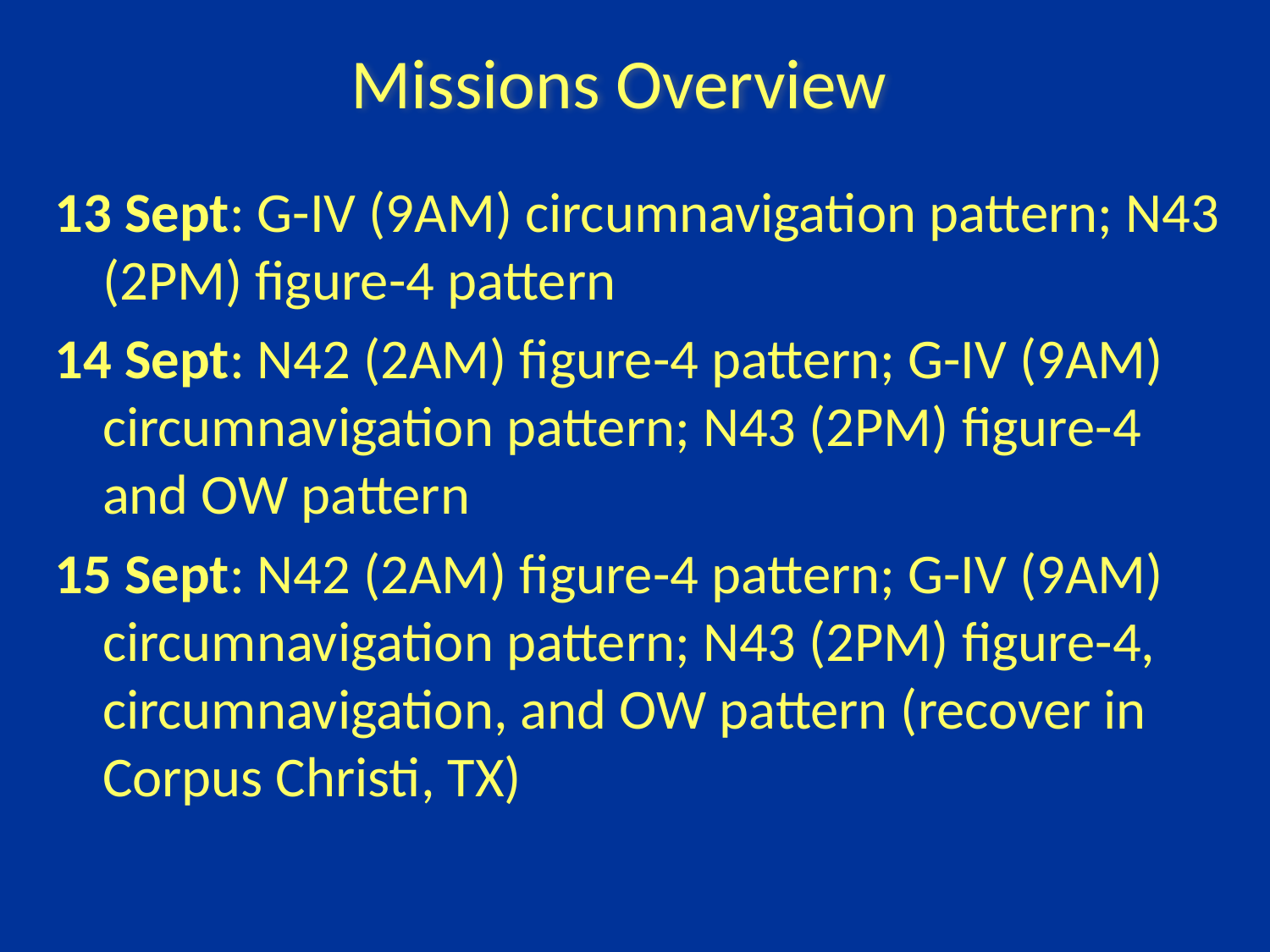

Missions Overview
13 Sept: G-IV (9AM) circumnavigation pattern; N43 (2PM) figure-4 pattern
14 Sept: N42 (2AM) figure-4 pattern; G-IV (9AM) circumnavigation pattern; N43 (2PM) figure-4 and OW pattern
15 Sept: N42 (2AM) figure-4 pattern; G-IV (9AM) circumnavigation pattern; N43 (2PM) figure-4, circumnavigation, and OW pattern (recover in Corpus Christi, TX)